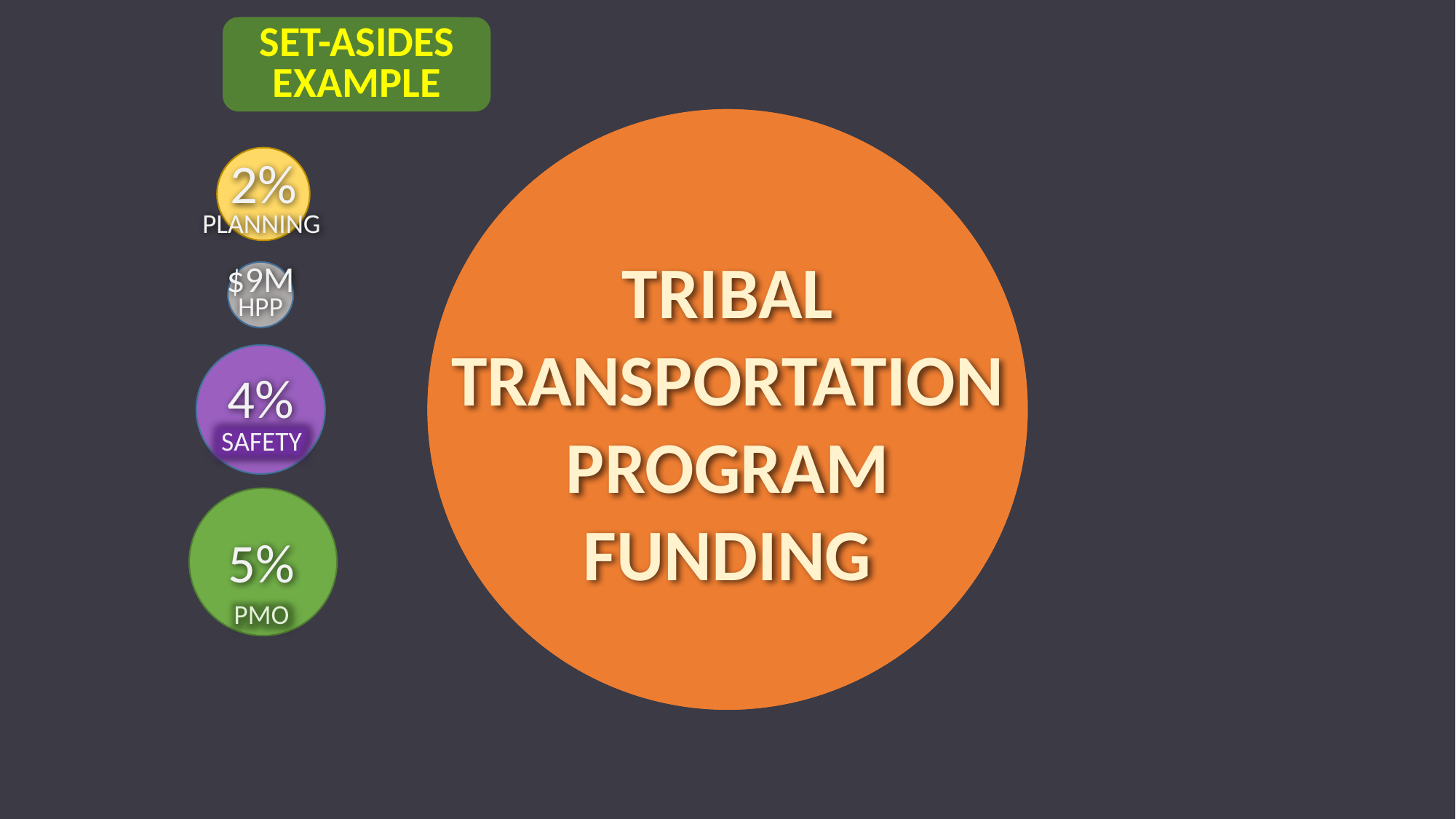

SET-ASIDES EXAMPLE

2%

PLANNING
TRIBAL TRANSPORTATION PROGRAM FUNDING

$9M

HPP

4%
SAFETY

5%
PMO